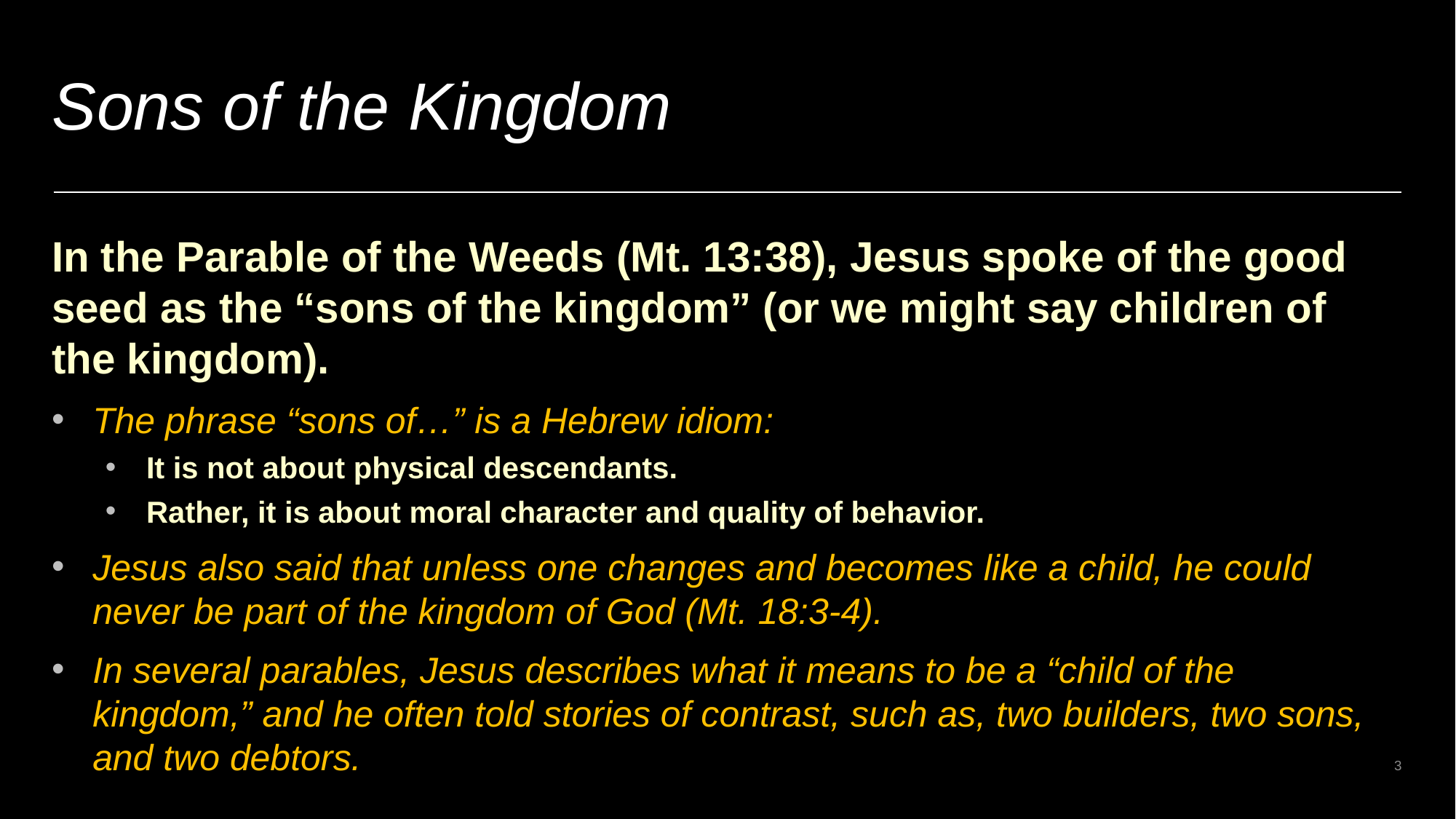

# Sons of the Kingdom
In the Parable of the Weeds (Mt. 13:38), Jesus spoke of the good seed as the “sons of the kingdom” (or we might say children of the kingdom).
The phrase “sons of…” is a Hebrew idiom:
It is not about physical descendants.
Rather, it is about moral character and quality of behavior.
Jesus also said that unless one changes and becomes like a child, he could never be part of the kingdom of God (Mt. 18:3-4).
In several parables, Jesus describes what it means to be a “child of the kingdom,” and he often told stories of contrast, such as, two builders, two sons, and two debtors.
3